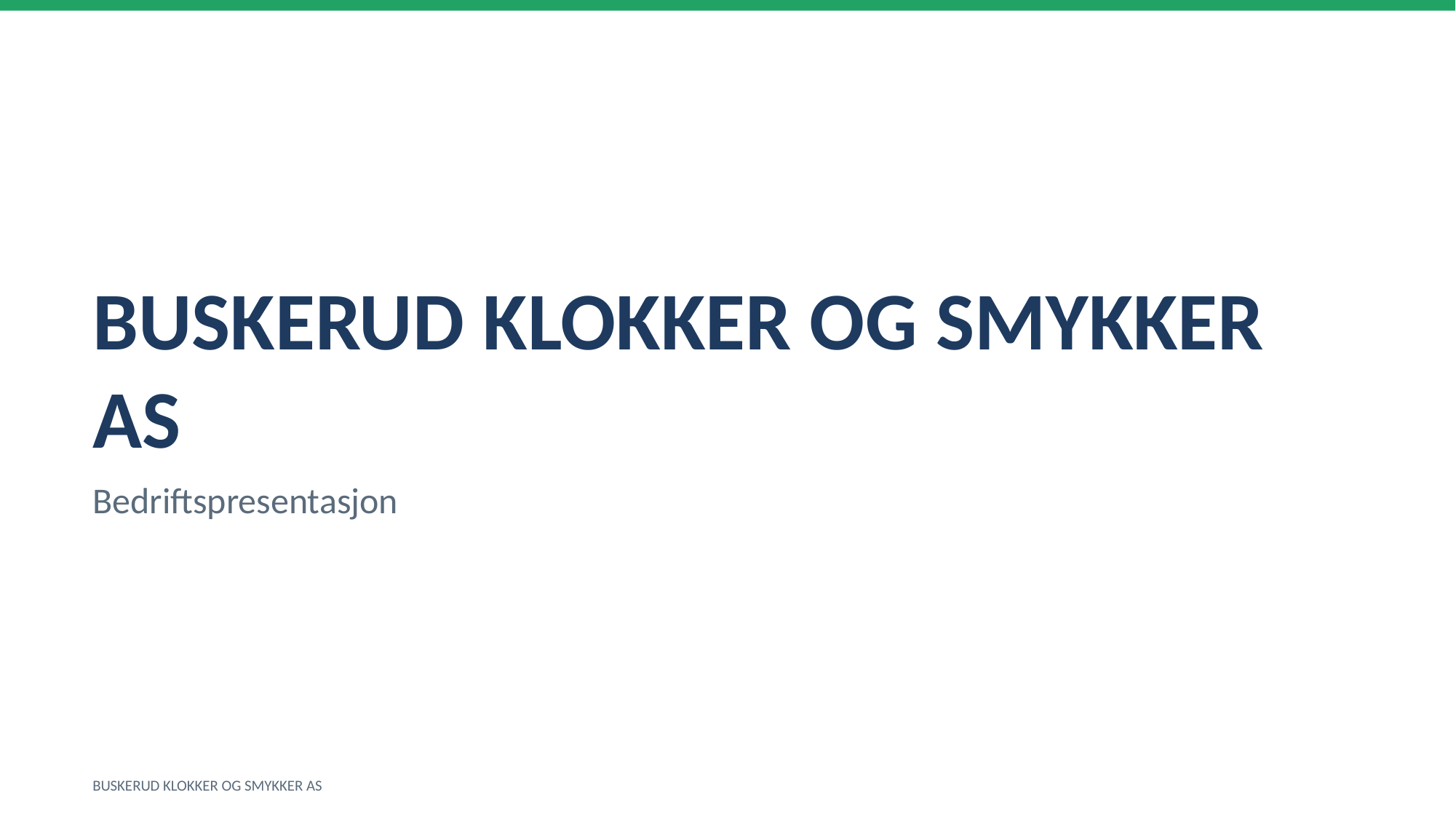

BUSKERUD KLOKKER OG SMYKKER AS
Bedriftspresentasjon
BUSKERUD KLOKKER OG SMYKKER AS